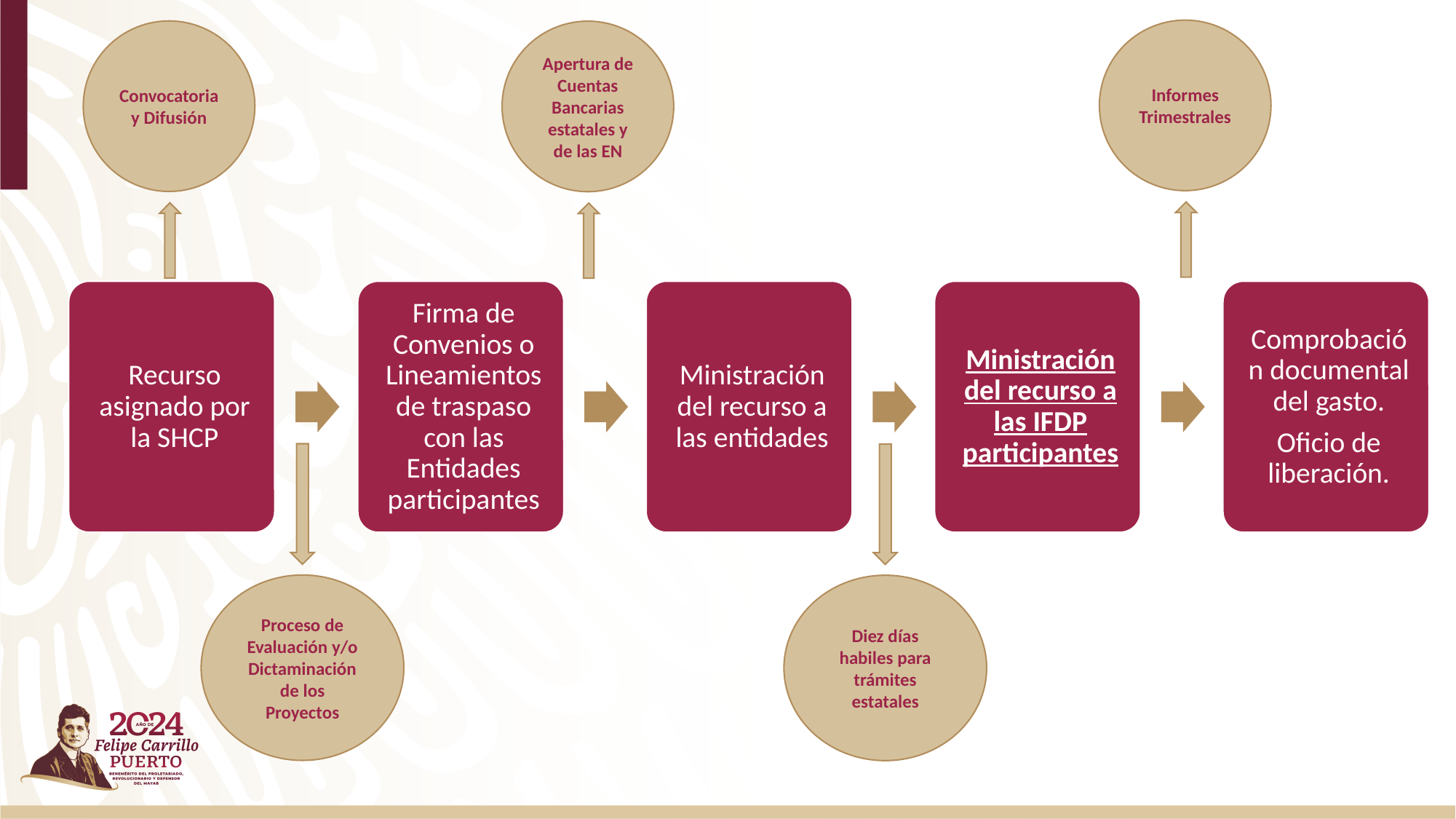

Recurso asignado por la SHCP

Firma de Convenios o Lineamientos de traspaso con las Entidades participantes

Ministración del recurso a las entidades

Ministración del recurso a las IFDP participantes

Comprobación documental del gasto.
Oficio de liberación.
Informes Trimestrales

Convocatoria y Difusión

Apertura de Cuentas Bancarias estatales y de las EN

Proceso de Evaluación y/o Dictaminación de los Proyectos

Diez días habiles para trámites estatales